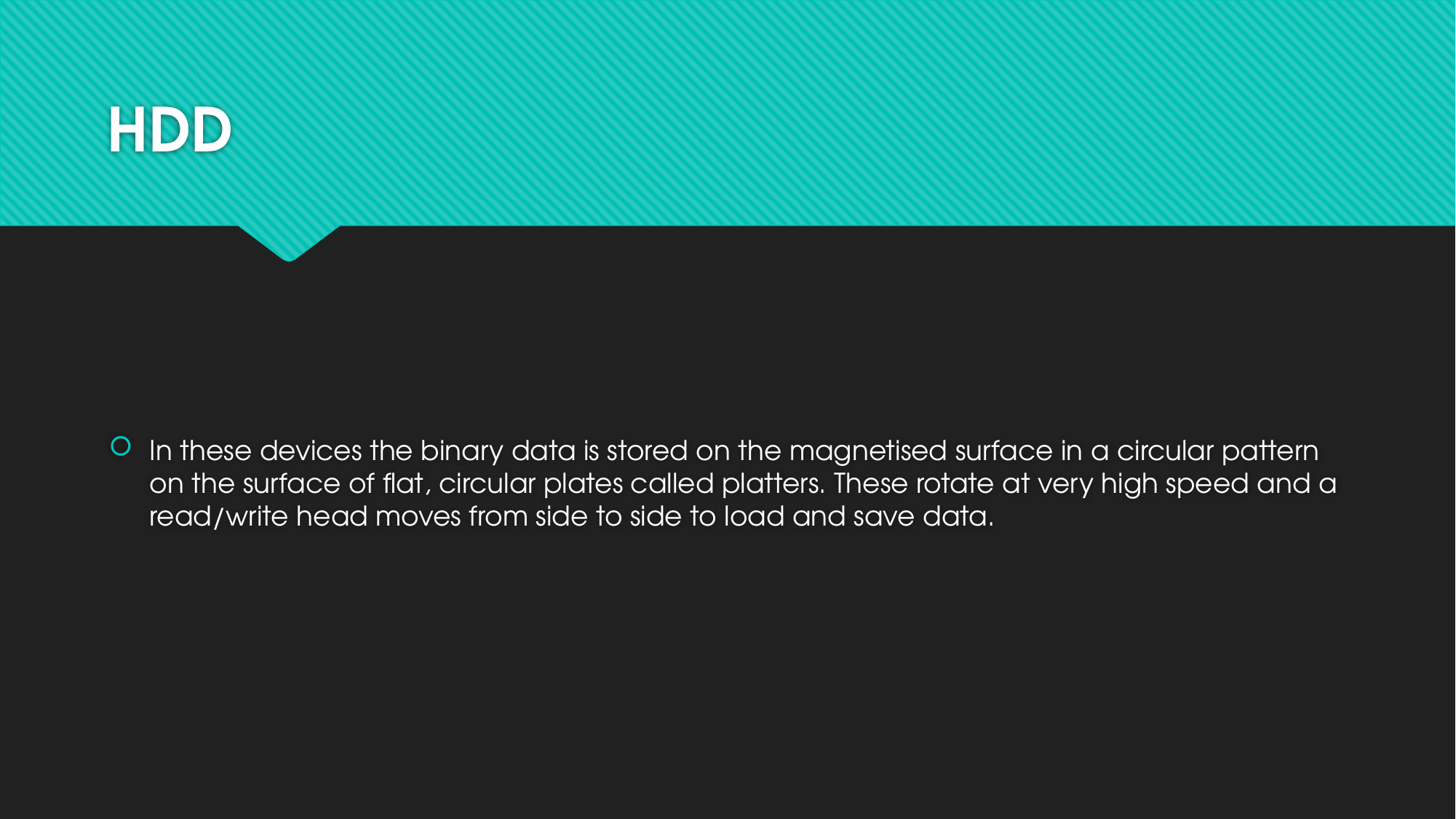

# HDD
In these devices the binary data is stored on the magnetised surface in a circular pattern on the surface of flat, circular plates called platters. These rotate at very high speed and a read/write head moves from side to side to load and save data.